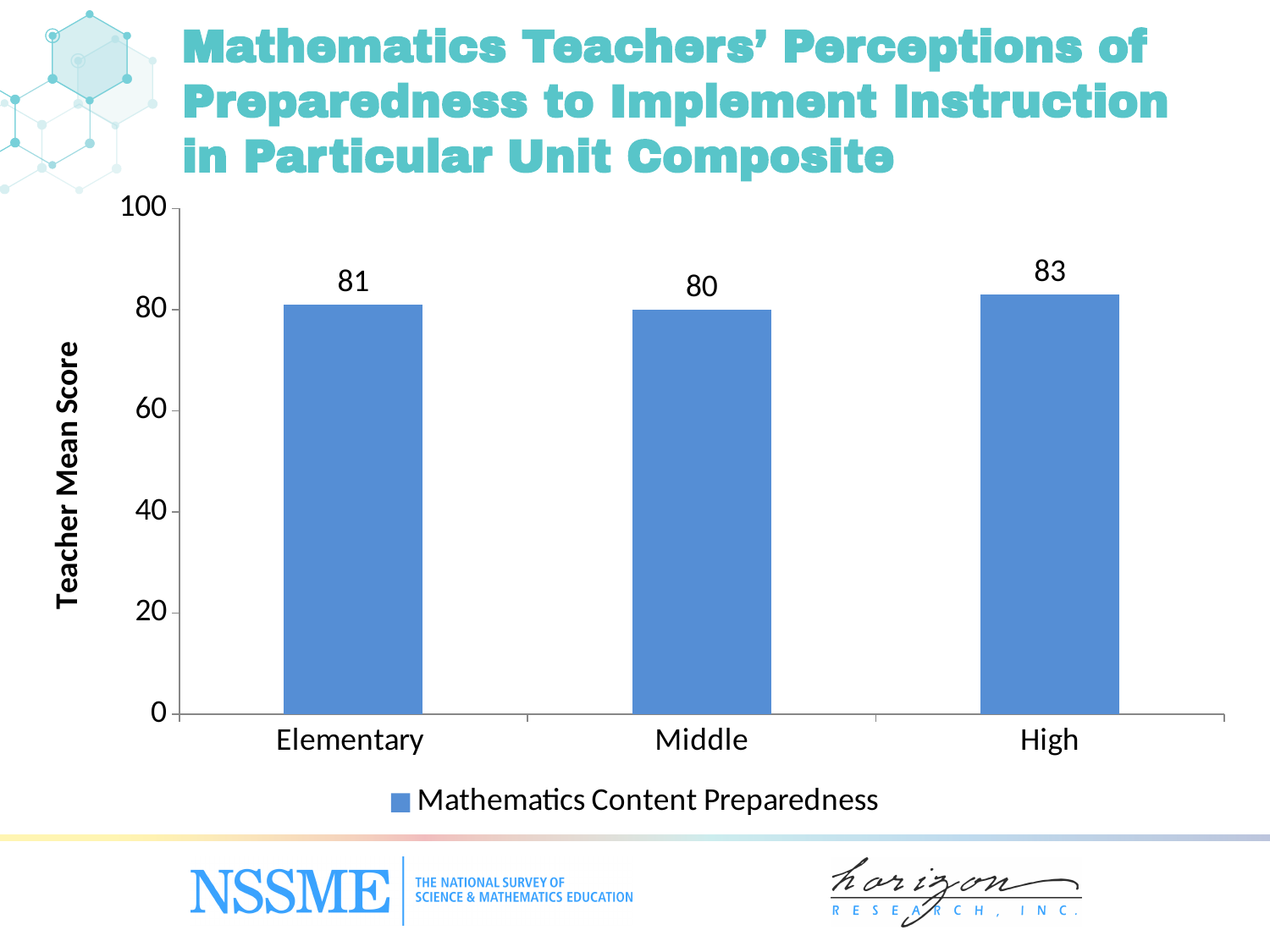

# Mathematics Teachers’ Perceptions of Preparedness to Implement Instruction in Particular Unit Composite

### Chart

| Category | Mathematics Content Preparedness |
|---|---|
| Elementary  | 81.0 |
| Middle | 80.0 |
| High | 83.0 |